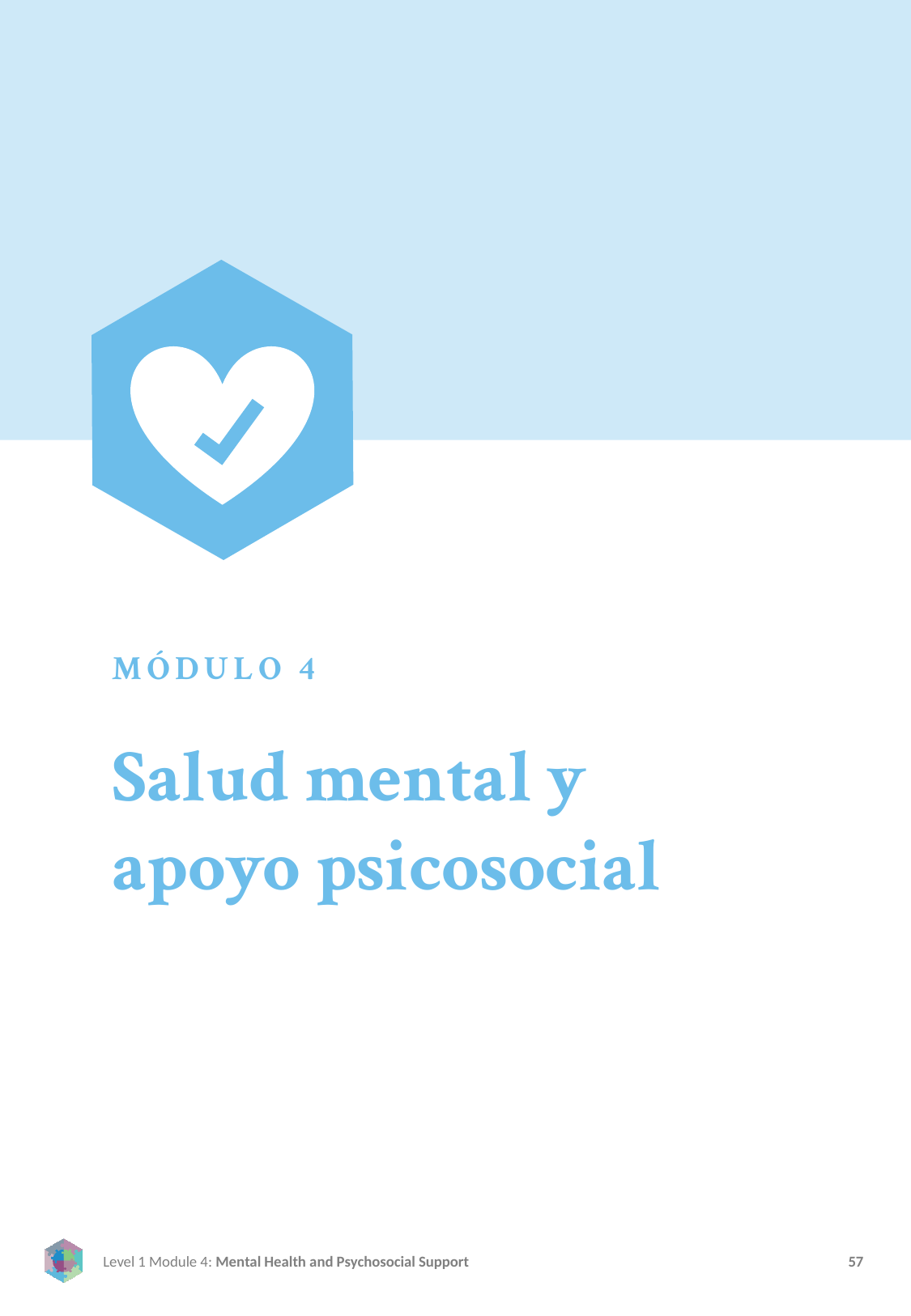

MÓDULO 4

Salud mental y apoyo psicosocial